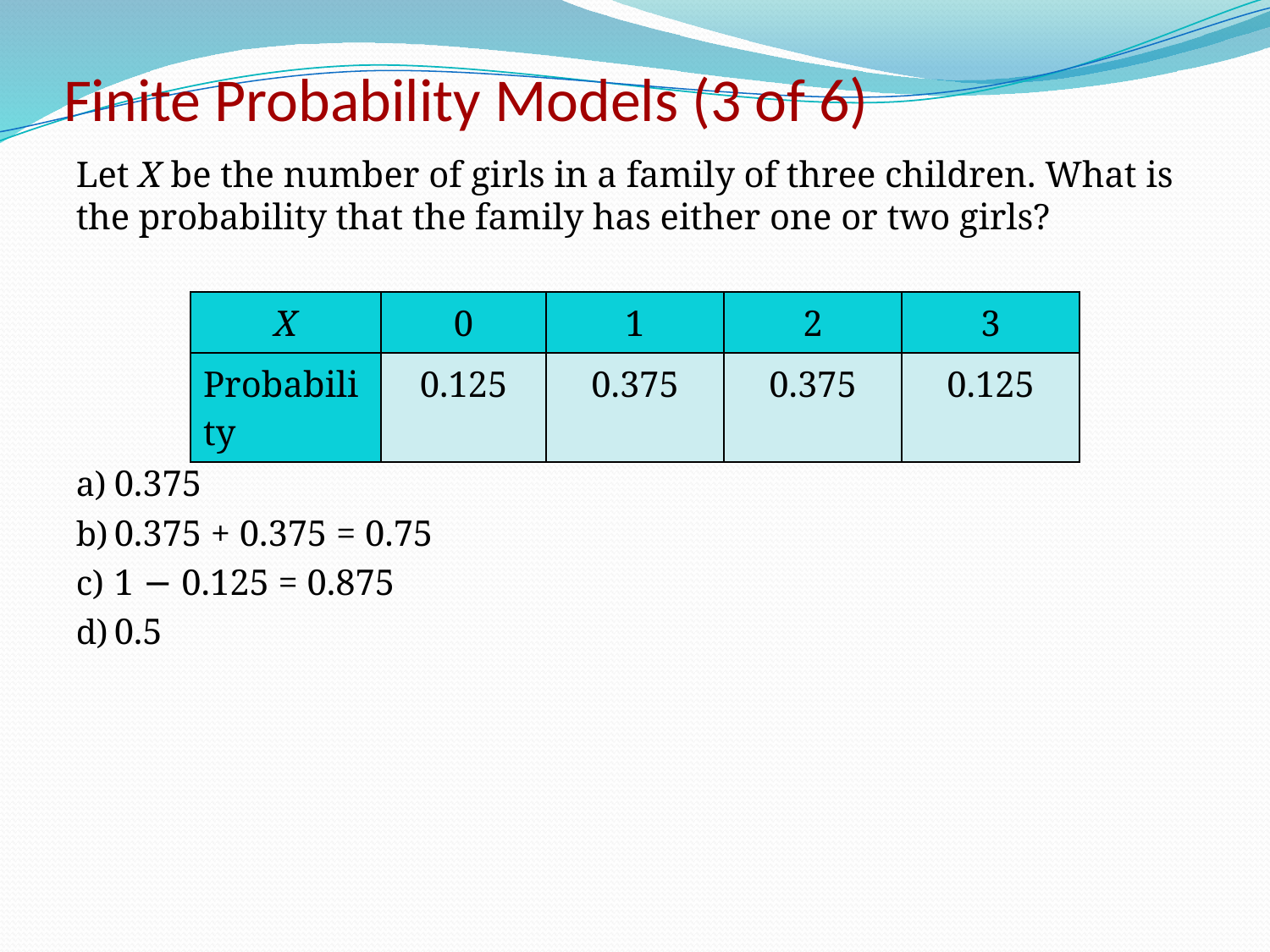

# Finite Probability Models (3 of 6)
Let X be the number of girls in a family of three children. What is the probability that the family has either one or two girls?

| X | 0 | 1 | 2 | 3 |
| --- | --- | --- | --- | --- |
| Probability | 0.125 | 0.375 | 0.375 | 0.125 |
0.375
0.375 + 0.375 = 0.75
1 − 0.125 = 0.875
0.5